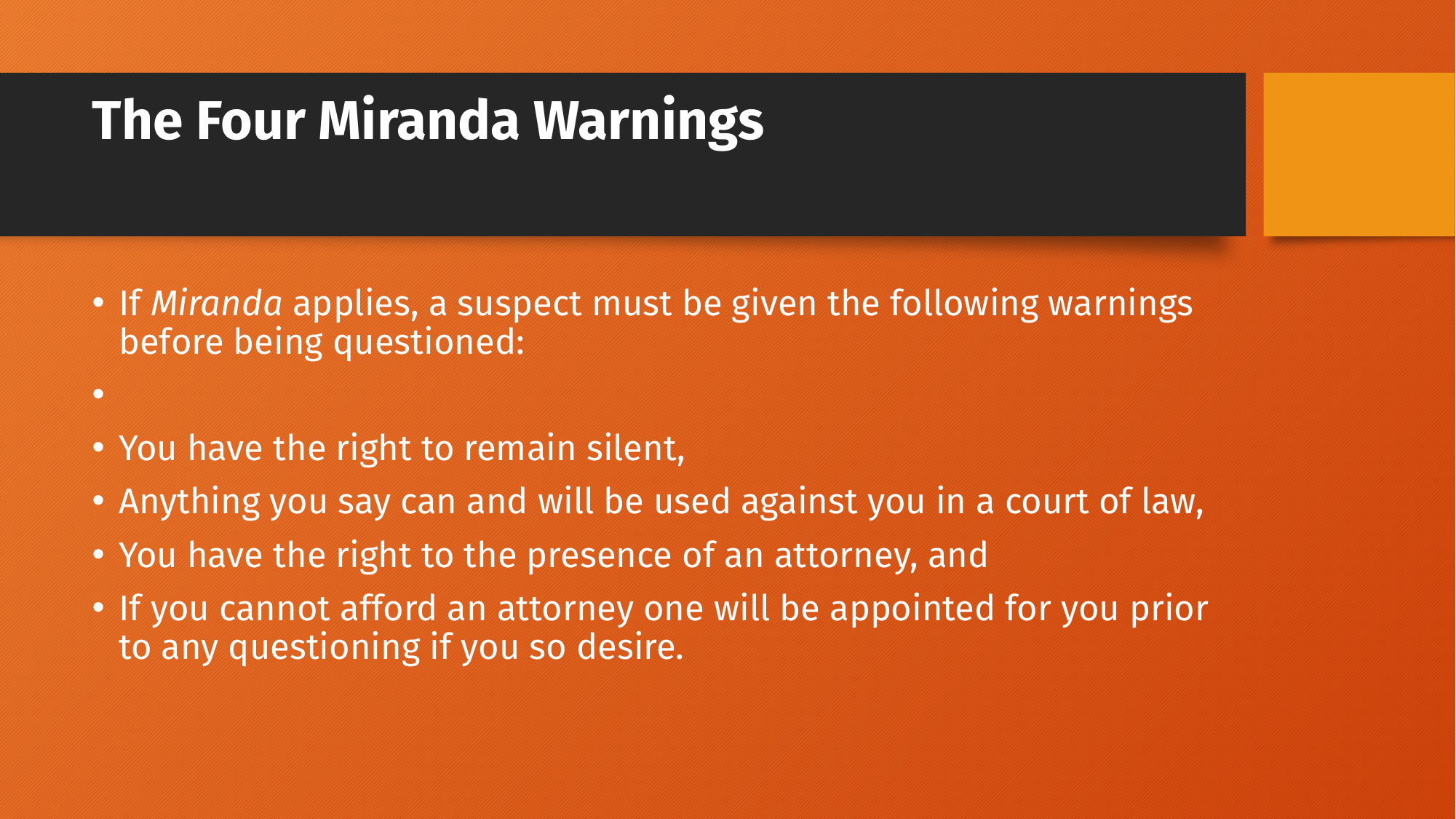

# The Four Miranda Warnings
If Miranda applies, a suspect must be given the following warnings before being questioned:

You have the right to remain silent,
Anything you say can and will be used against you in a court of law,
You have the right to the presence of an attorney, and
If you cannot afford an attorney one will be appointed for you prior to any questioning if you so desire.